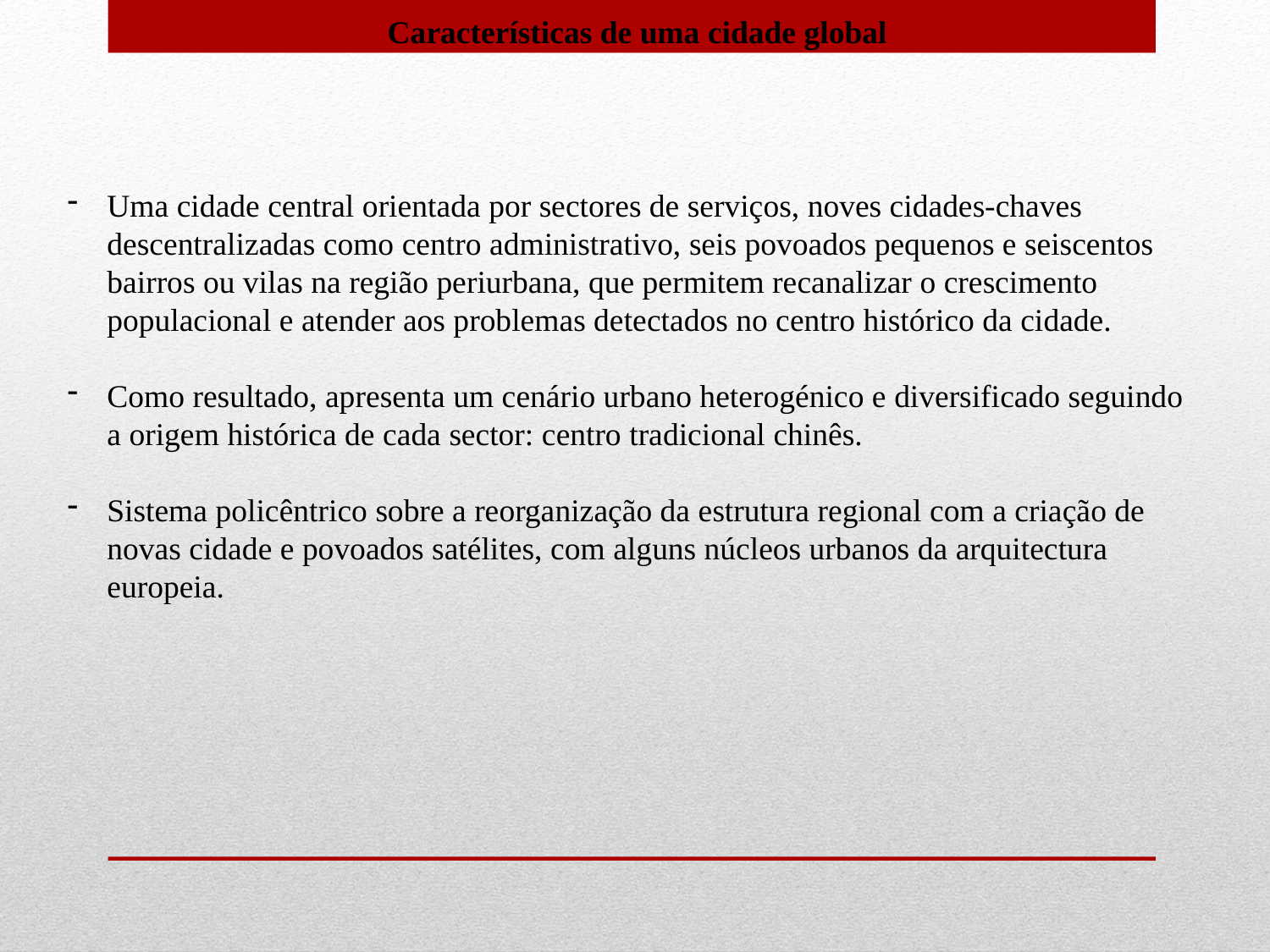

Características de uma cidade global

Uma cidade central orientada por sectores de serviços, noves cidades-chaves descentralizadas como centro administrativo, seis povoados pequenos e seiscentos bairros ou vilas na região periurbana, que permitem recanalizar o crescimento populacional e atender aos problemas detectados no centro histórico da cidade.

Como resultado, apresenta um cenário urbano heterogénico e diversificado seguindo a origem histórica de cada sector: centro tradicional chinês.

Sistema policêntrico sobre a reorganização da estrutura regional com a criação de novas cidade e povoados satélites, com alguns núcleos urbanos da arquitectura europeia.